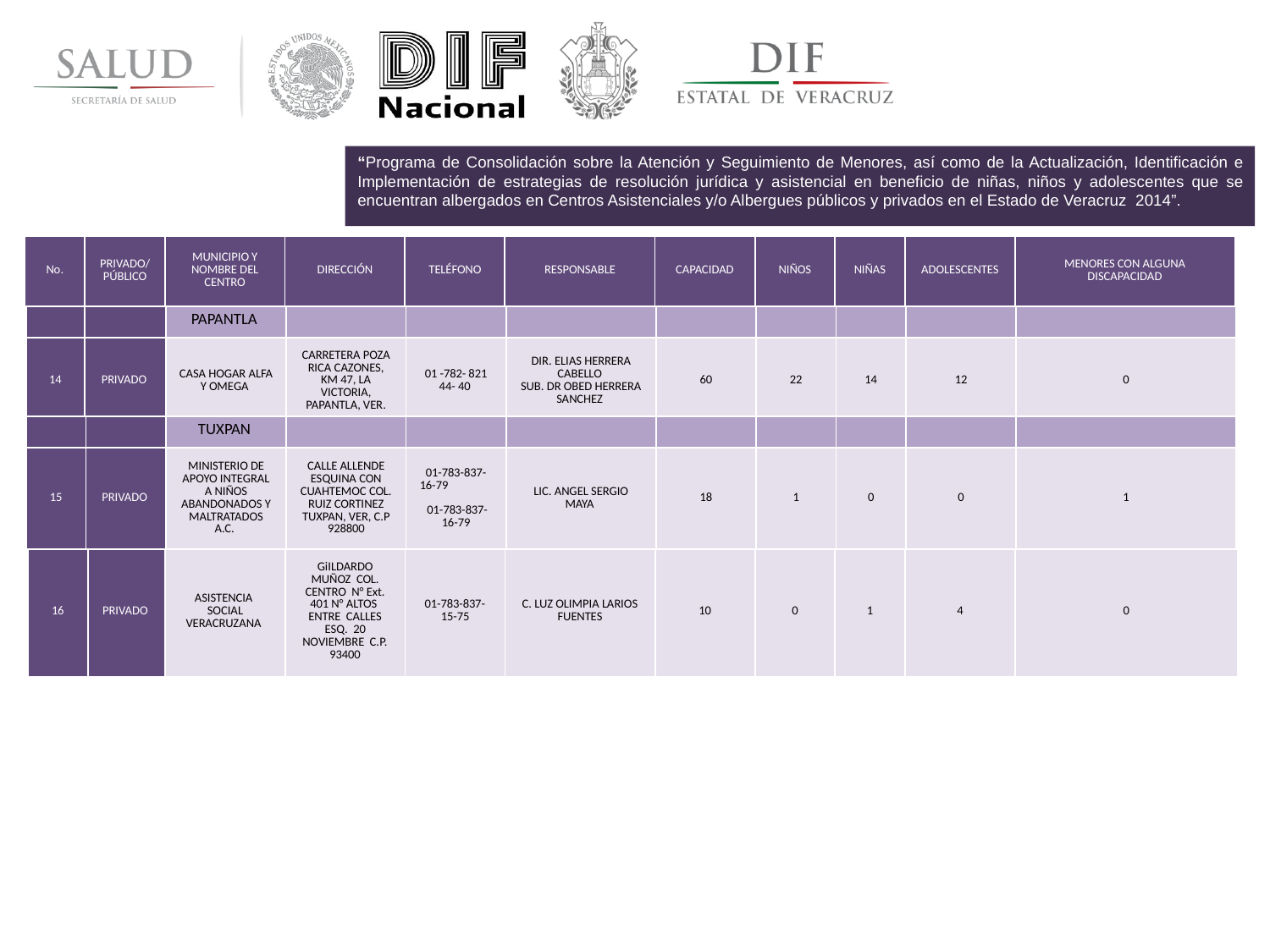

“Programa de Consolidación sobre la Atención y Seguimiento de Menores, así como de la Actualización, Identificación e Implementación de estrategias de resolución jurídica y asistencial en beneficio de niñas, niños y adolescentes que se encuentran albergados en Centros Asistenciales y/o Albergues públicos y privados en el Estado de Veracruz  2014”.
| No. | PRIVADO/ PÚBLICO | MUNICIPIO Y NOMBRE DEL CENTRO | DIRECCIÓN | TELÉFONO | RESPONSABLE | CAPACIDAD | NIÑOS | NIÑAS | ADOLESCENTES | MENORES CON ALGUNA DISCAPACIDAD |
| --- | --- | --- | --- | --- | --- | --- | --- | --- | --- | --- |
|  |  | PAPANTLA |  |  |  |  |  |  |  |  |
| --- | --- | --- | --- | --- | --- | --- | --- | --- | --- | --- |
| 14 | PRIVADO | CASA HOGAR ALFA Y OMEGA | CARRETERA POZA RICA CAZONES, KM 47, LA VICTORIA, PAPANTLA, VER. | 01 -782- 821 44- 40 | DIR. ELIAS HERRERA CABELLO SUB. DR OBED HERRERA SANCHEZ | 60 | 22 | 14 | 12 | 0 |
|  |  | TUXPAN |  |  |  |  |  |  |  |  |
| --- | --- | --- | --- | --- | --- | --- | --- | --- | --- | --- |
| 15 | PRIVADO | MINISTERIO DE APOYO INTEGRAL A NIÑOS ABANDONADOS Y MALTRATADOS A.C. | CALLE ALLENDE ESQUINA CON CUAHTEMOC COL. RUIZ CORTINEZ TUXPAN, VER, C.P 928800 | 01-783-837-16-79 01-783-837-16-79 | LIC. ANGEL SERGIO MAYA | 18 | 1 | 0 | 0 | 1 |
| 16 | PRIVADO | ASISTENCIA SOCIAL VERACRUZANA | GiILDARDO MUÑOZ COL. CENTRO N° Ext. 401 N° ALTOS ENTRE CALLES ESQ. 20 NOVIEMBRE C.P. 93400 | 01-783-837-15-75 | C. LUZ OLIMPIA LARIOS FUENTES | 10 | 0 | 1 | 4 | 0 |
| --- | --- | --- | --- | --- | --- | --- | --- | --- | --- | --- |